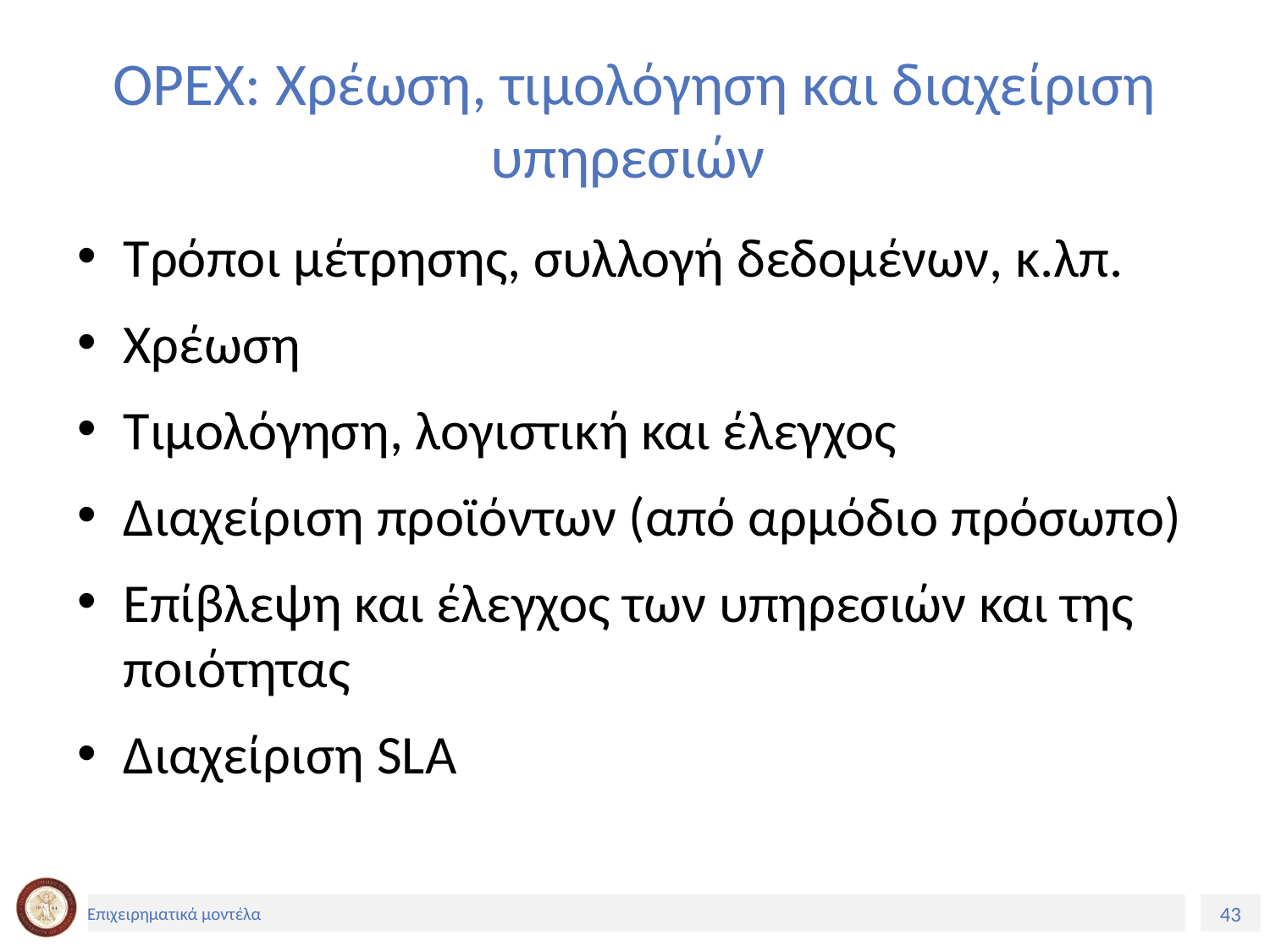

# OPEX: Χρέωση, τιμολόγηση και διαχείριση υπηρεσιών
Τρόποι μέτρησης, συλλογή δεδομένων, κ.λπ.
Χρέωση
Τιμολόγηση, λογιστική και έλεγχος
Διαχείριση προϊόντων (από αρμόδιο πρόσωπο)
Επίβλεψη και έλεγχος των υπηρεσιών και της ποιότητας
Διαχείριση SLA